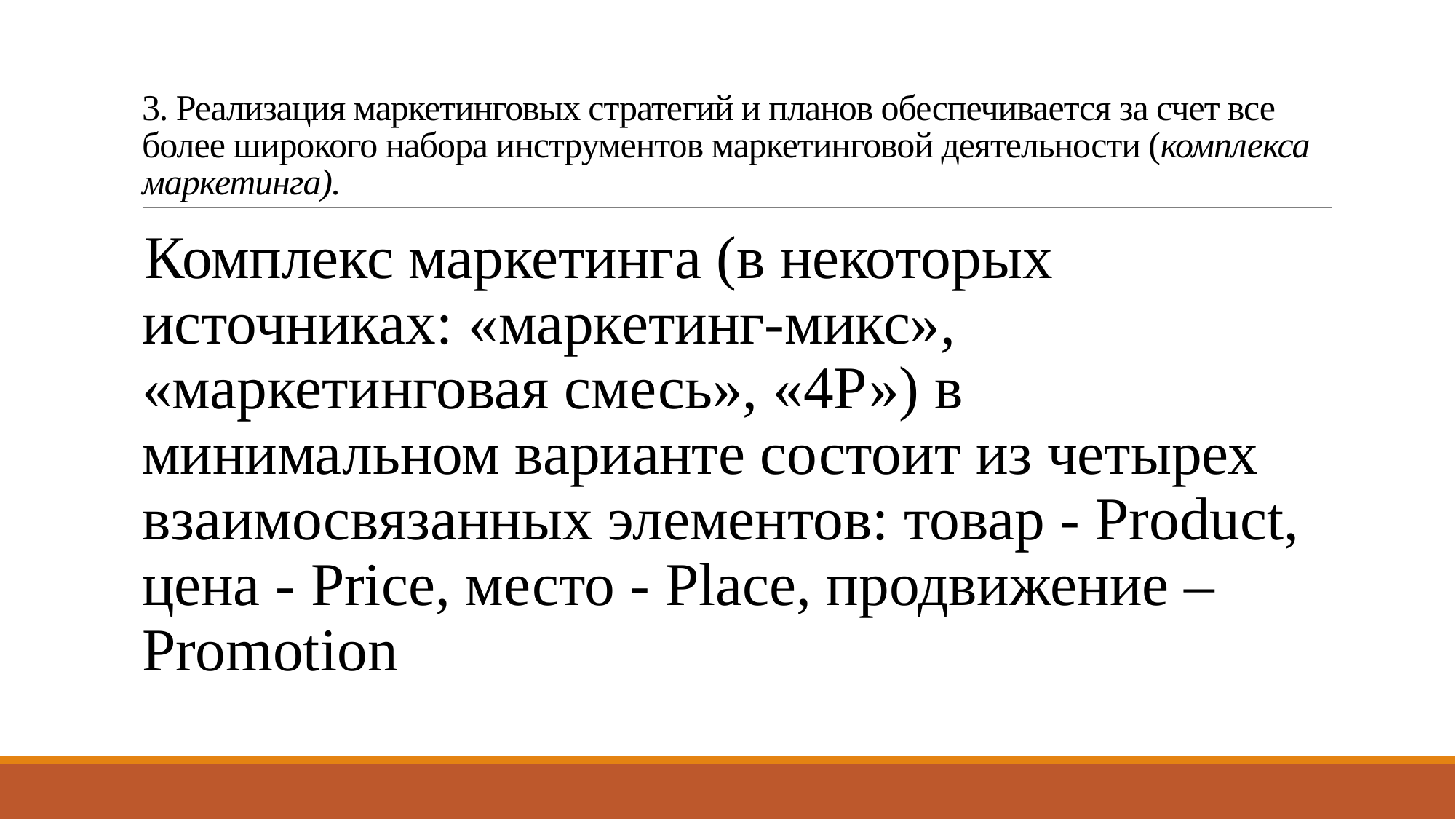

# 3. Реализация маркетинговых стратегий и планов обеспечивается за счет все более широкого набора инструментов маркетинговой деятельности (комплекса маркетинга).
Комплекс маркетинга (в некоторых источниках: «маркетинг-микс», «маркетинговая смесь», «4Р») в минимальном варианте состоит из четырех взаимосвязанных элементов: товар - Product, цена - Price, место - Place, продвижение – Promotion